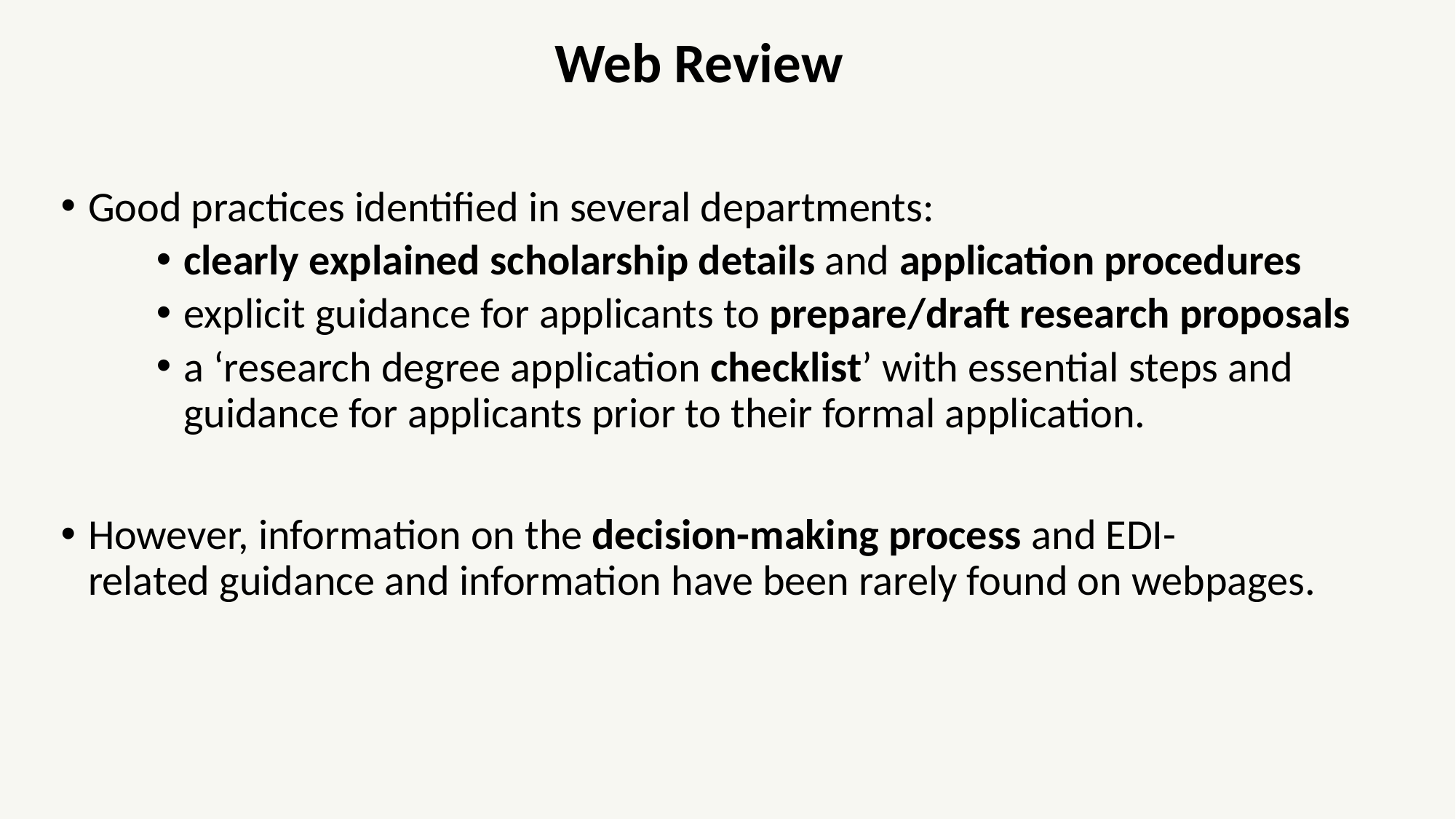

# Web Review

Good practices identified in several departments:
clearly explained scholarship details and application procedures
explicit guidance for applicants to prepare/draft research proposals
a ‘research degree application checklist’ with essential steps and guidance for applicants prior to their formal application.

However, information on the decision-making process and EDI-related guidance and information have been rarely found on webpages.